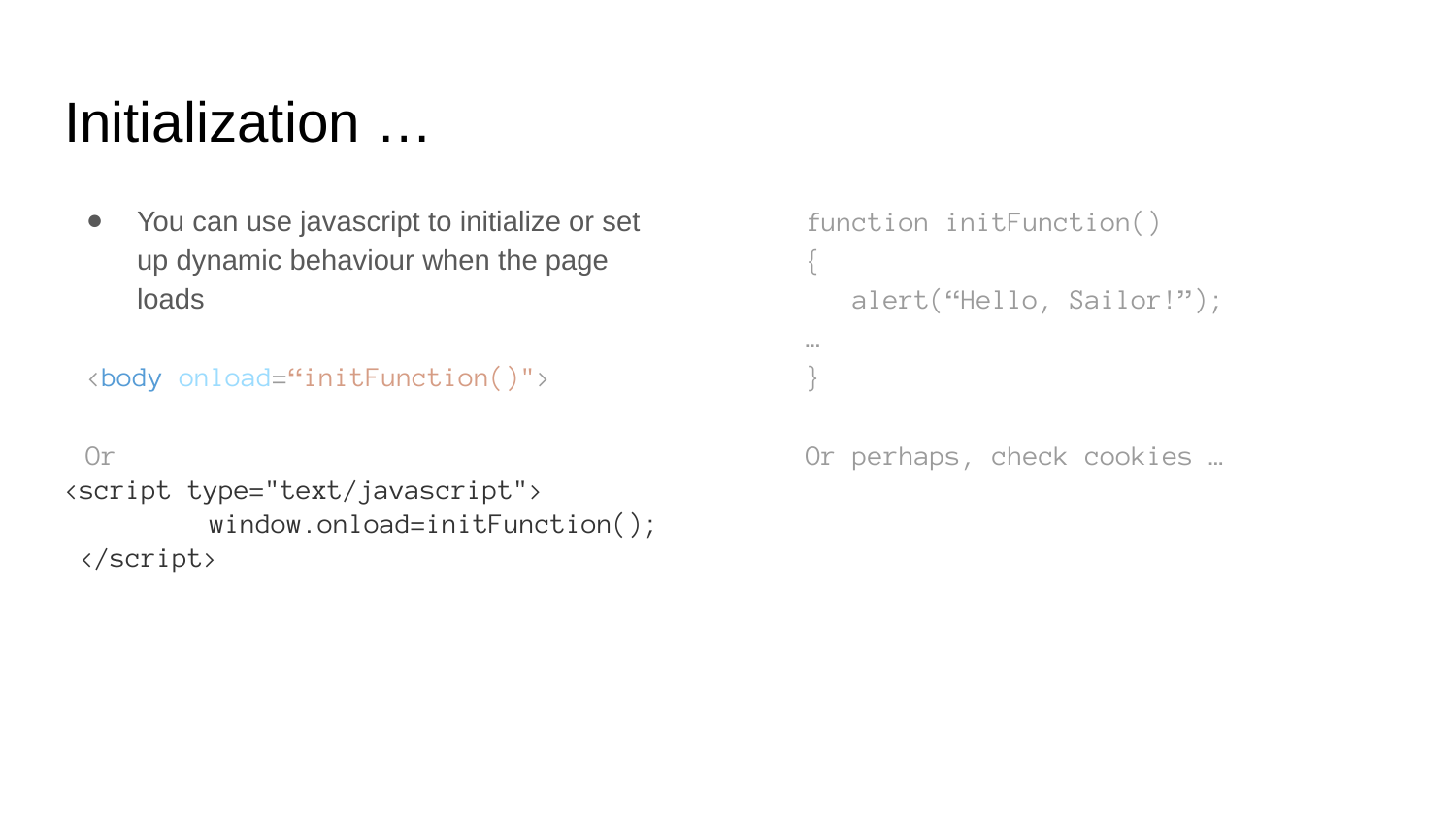

# Initialization …
You can use javascript to initialize or set up dynamic behaviour when the page loads

<body onload=“initFunction()">

Or
<script type="text/javascript">
	window.onload=initFunction();
 </script>

function initFunction()
{
   alert(“Hello, Sailor!”);
…
}

Or perhaps, check cookies …